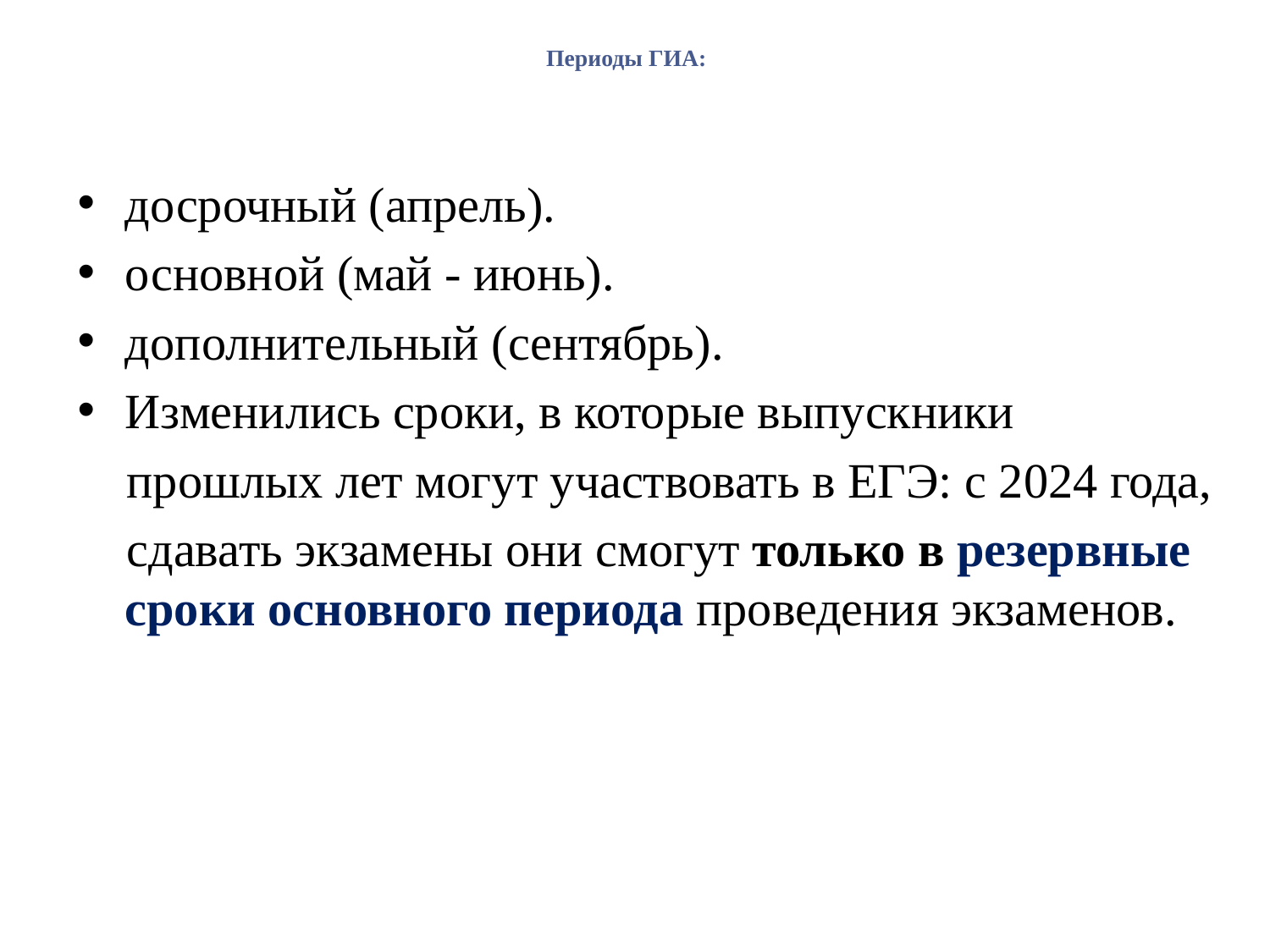

# Периоды ГИА:
досрочный (апрель).
основной (май - июнь).
дополнительный (сентябрь).
Изменились сроки, в которые выпускники
    прошлых лет могут участвовать в ЕГЭ: с 2024 года,
    сдавать экзамены они смогут только в резервные сроки основного периода проведения экзаменов.